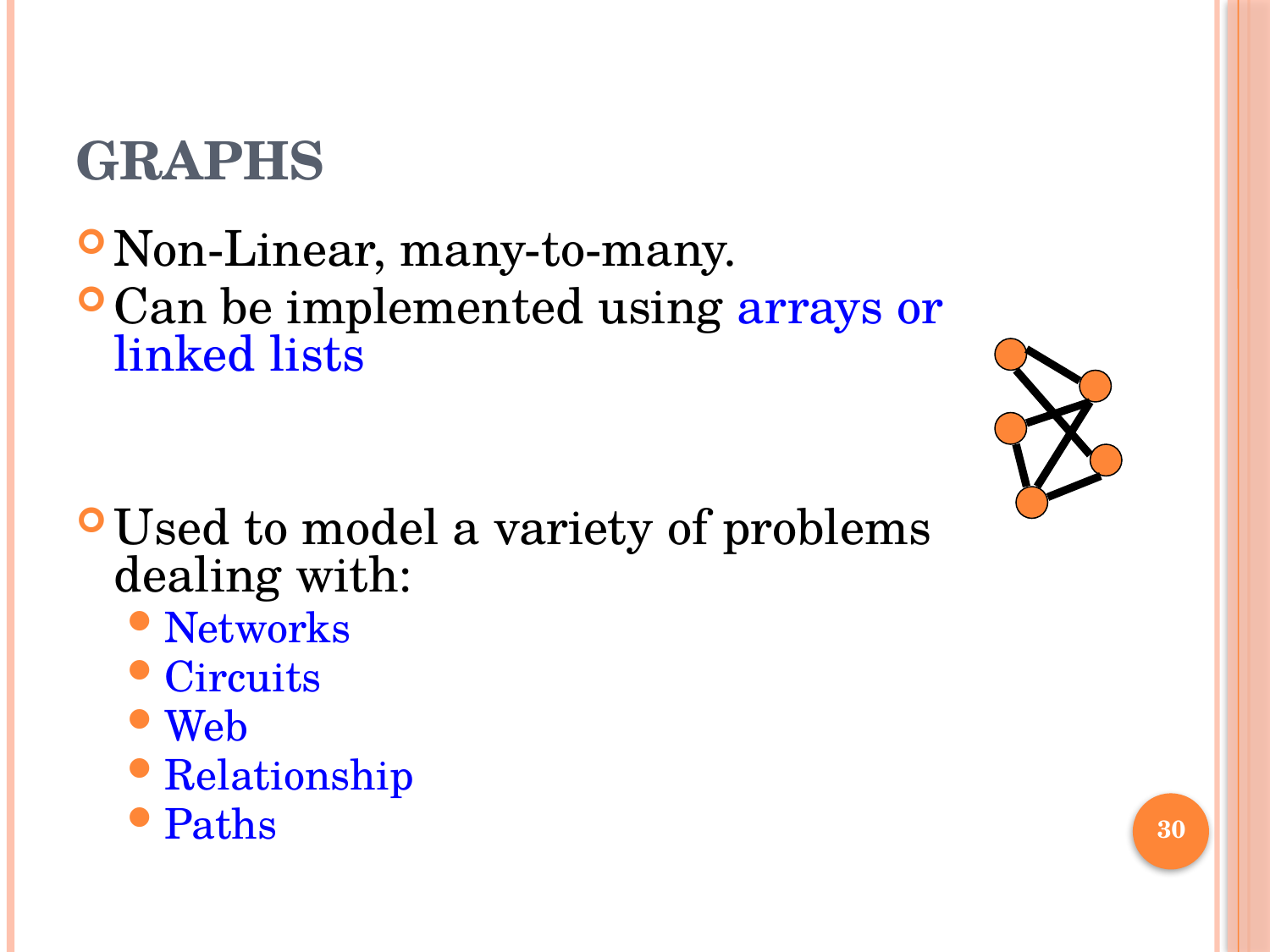

# Graphs
Non-Linear, many-to-many.
Can be implemented using arrays or linked lists

Used to model a variety of problems dealing with:
Networks
Circuits
Web
Relationship
Paths

30